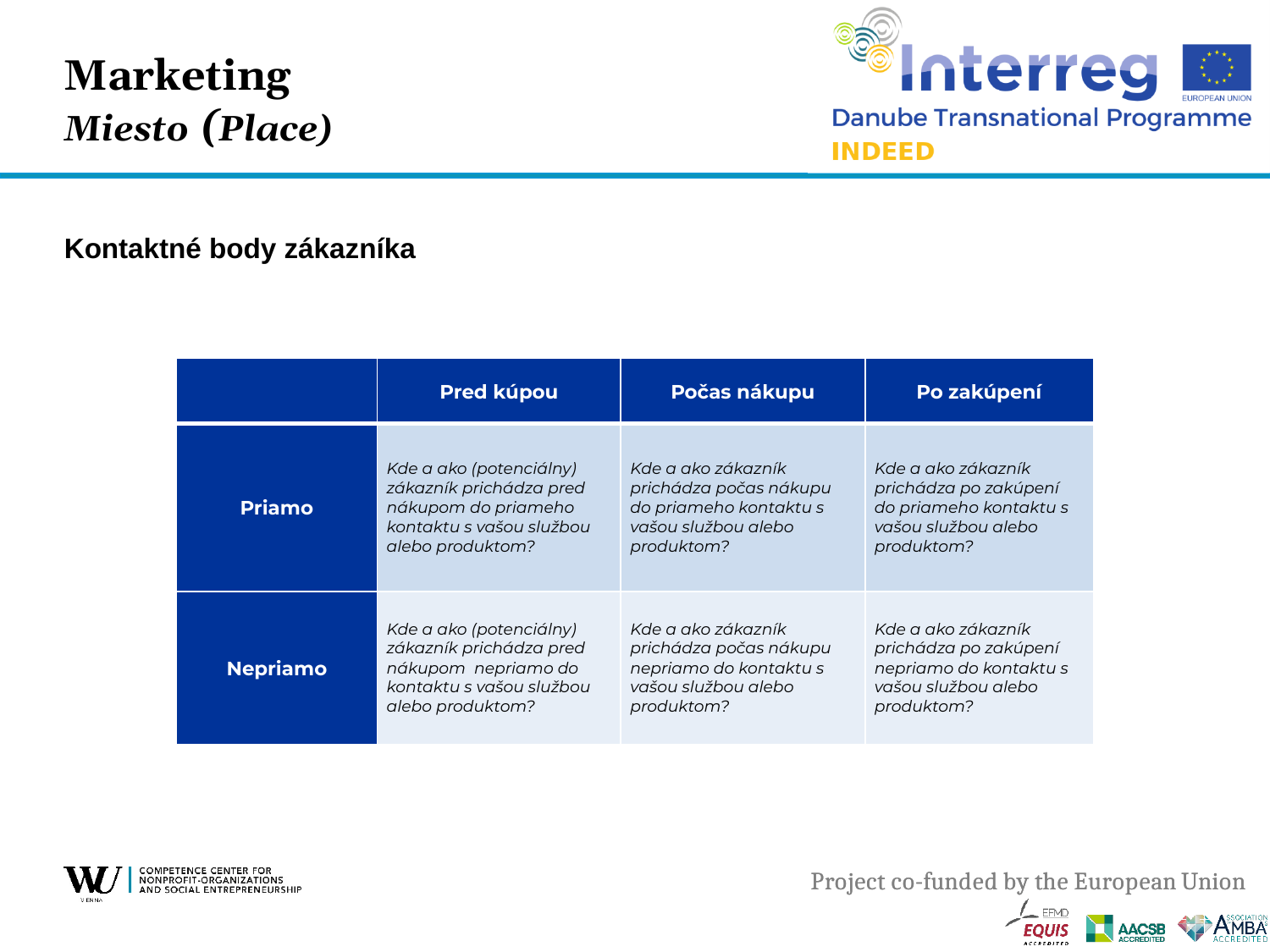

# Marketing Miesto (Place)
Kontaktné body zákazníka

|  | Pred kúpou | Počas nákupu | Po zakúpení |
| --- | --- | --- | --- |
| Priamo | Kde a ako (potenciálny) zákazník prichádza pred nákupom do priameho kontaktu s vašou službou alebo produktom? | Kde a ako zákazník prichádza počas nákupu do priameho kontaktu s vašou službou alebo produktom? | Kde a ako zákazník prichádza po zakúpení do priameho kontaktu s vašou službou alebo produktom? |
| Nepriamo | Kde a ako (potenciálny) zákazník prichádza pred nákupom nepriamo do kontaktu s vašou službou alebo produktom? | Kde a ako zákazník prichádza počas nákupu nepriamo do kontaktu s vašou službou alebo produktom? | Kde a ako zákazník prichádza po zakúpení nepriamo do kontaktu s vašou službou alebo produktom? |